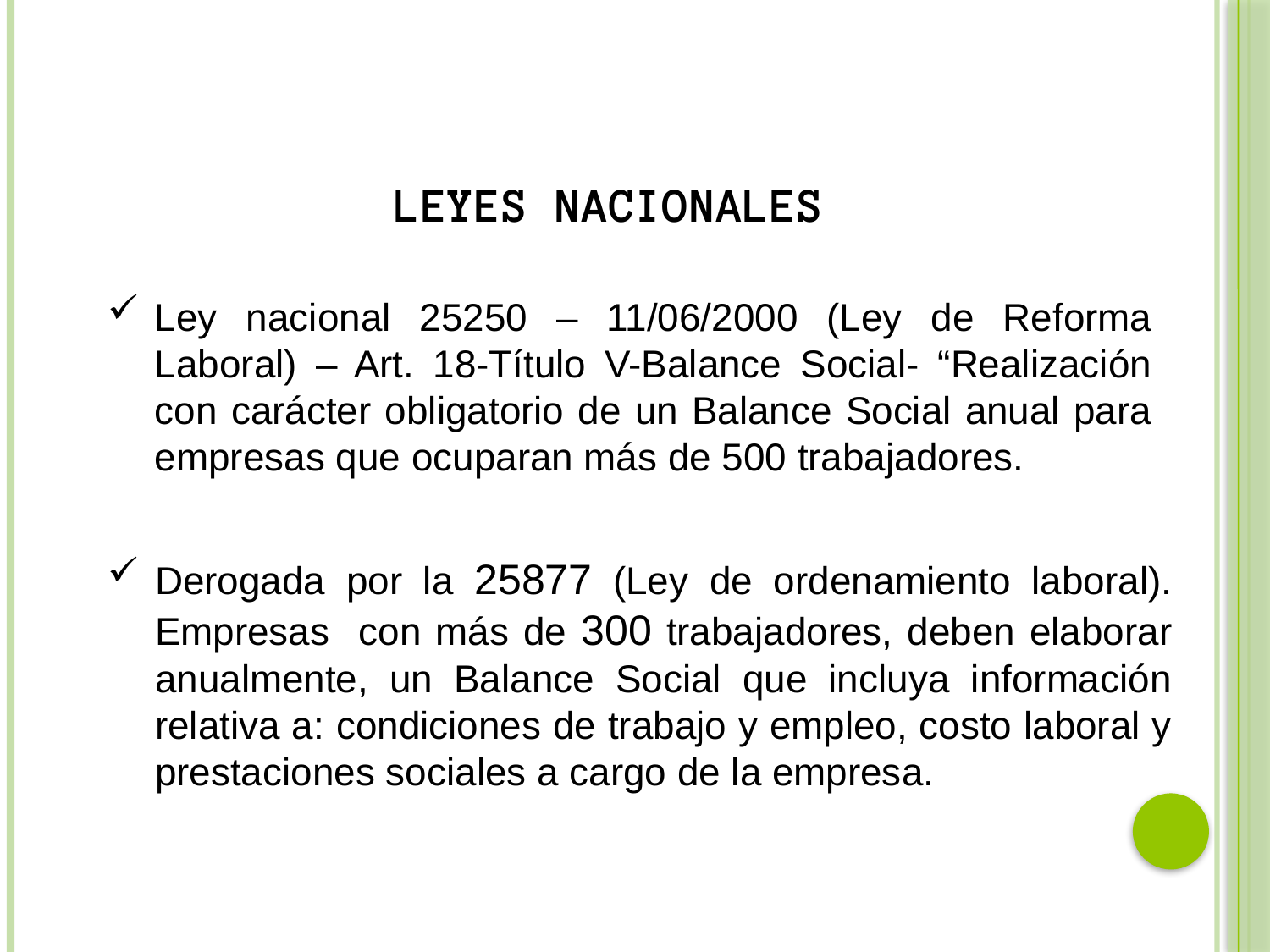

LEYES NACIONALES
Ley nacional 25250 – 11/06/2000 (Ley de Reforma Laboral) – Art. 18-Título V-Balance Social- “Realización con carácter obligatorio de un Balance Social anual para empresas que ocuparan más de 500 trabajadores.

Derogada por la 25877 (Ley de ordenamiento laboral). Empresas  con más de 300 trabajadores, deben elaborar anualmente, un Balance Social que incluya información relativa a: condiciones de trabajo y empleo, costo laboral y prestaciones sociales a cargo de la empresa.